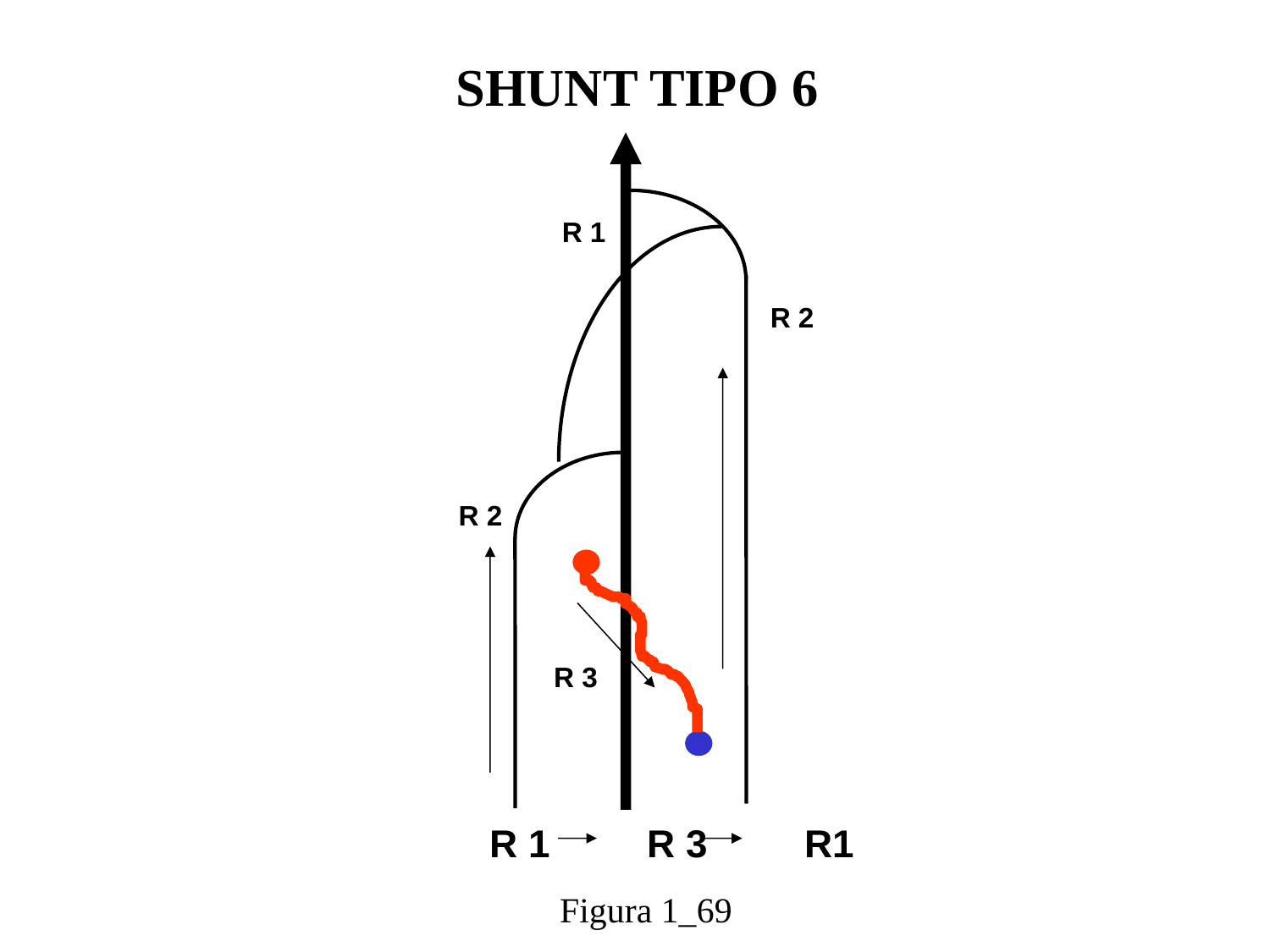

SHUNT TIPO 6

R 1

R 2

R 2

R 3

R 1         R 3         R1

Figura 1_69